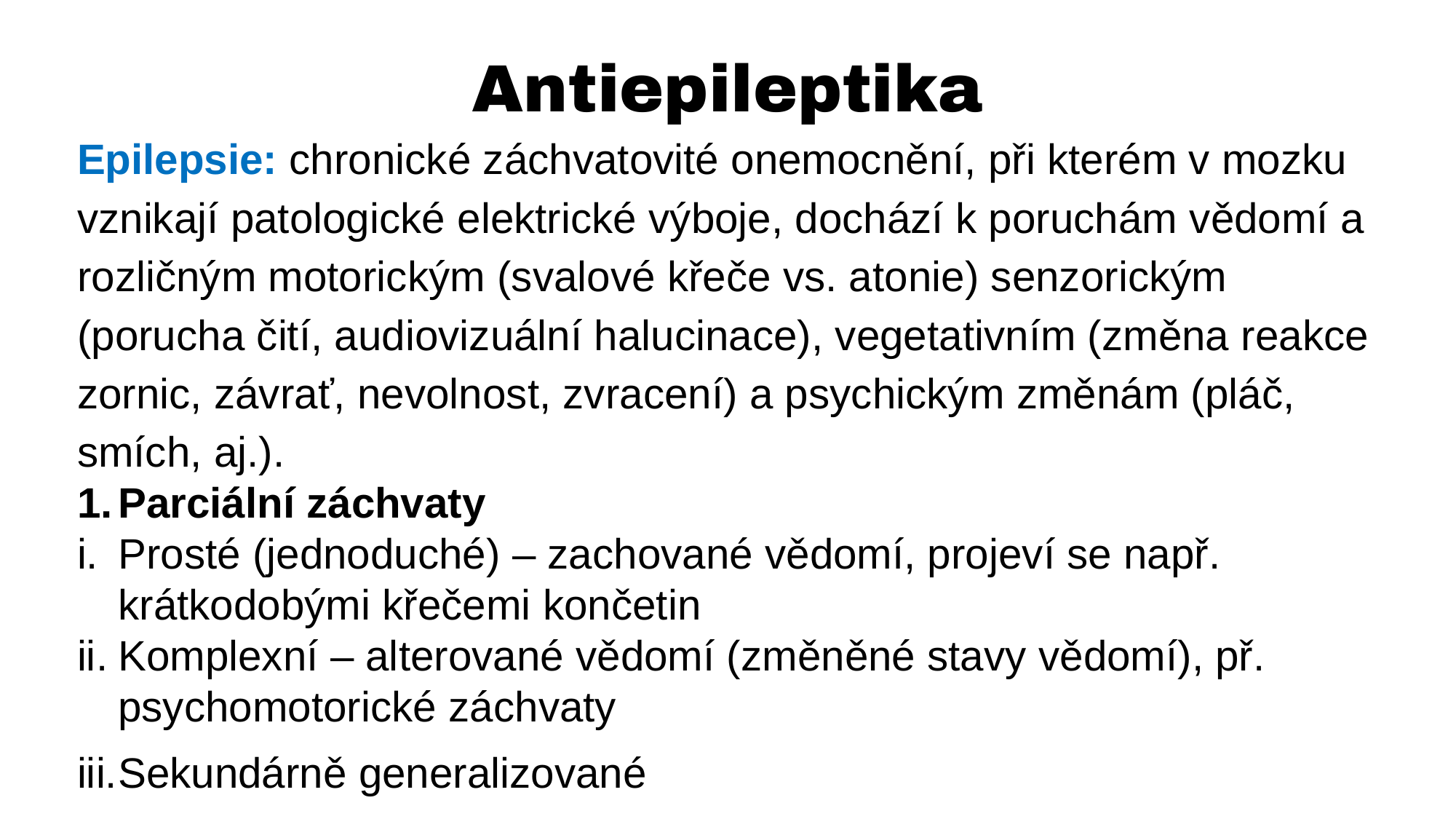

# Antiepileptika
Epilepsie: chronické záchvatovité onemocnění, při kterém v mozku vznikají patologické elektrické výboje, dochází k poruchám vědomí a rozličným motorickým (svalové křeče vs. atonie) senzorickým (porucha čití, audiovizuální halucinace), vegetativním (změna reakce zornic, závrať, nevolnost, zvracení) a psychickým změnám (pláč, smích, aj.).
Parciální záchvaty
Prosté (jednoduché) – zachované vědomí, projeví se např. krátkodobými křečemi končetin
Komplexní – alterované vědomí (změněné stavy vědomí), př. psychomotorické záchvaty
Sekundárně generalizované